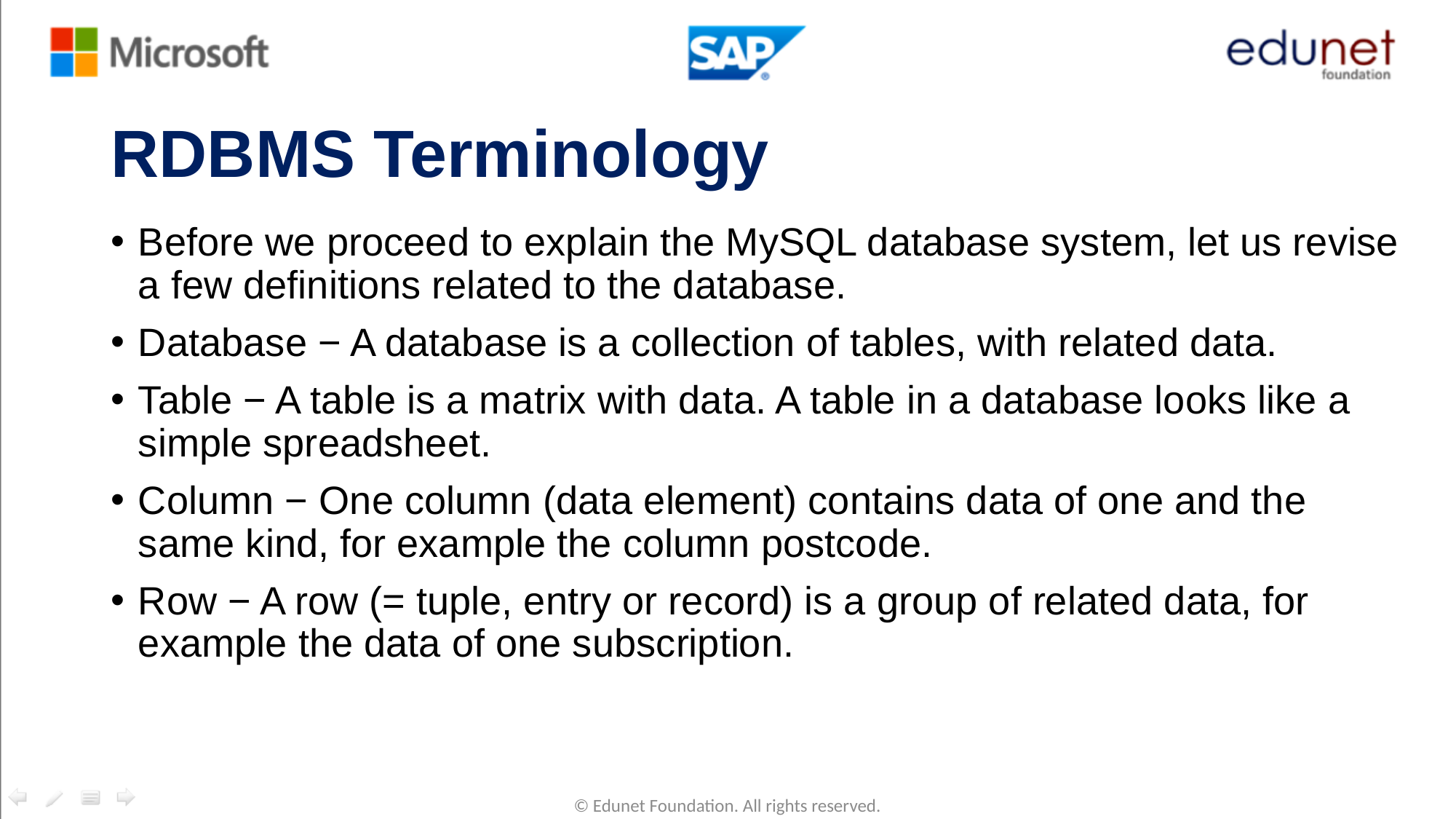

# RDBMS Terminology
Before we proceed to explain the MySQL database system, let us revise a few definitions related to the database.
Database − A database is a collection of tables, with related data.
Table − A table is a matrix with data. A table in a database looks like a simple spreadsheet.
Column − One column (data element) contains data of one and the same kind, for example the column postcode.
Row − A row (= tuple, entry or record) is a group of related data, for example the data of one subscription.
© Edunet Foundation. All rights reserved.